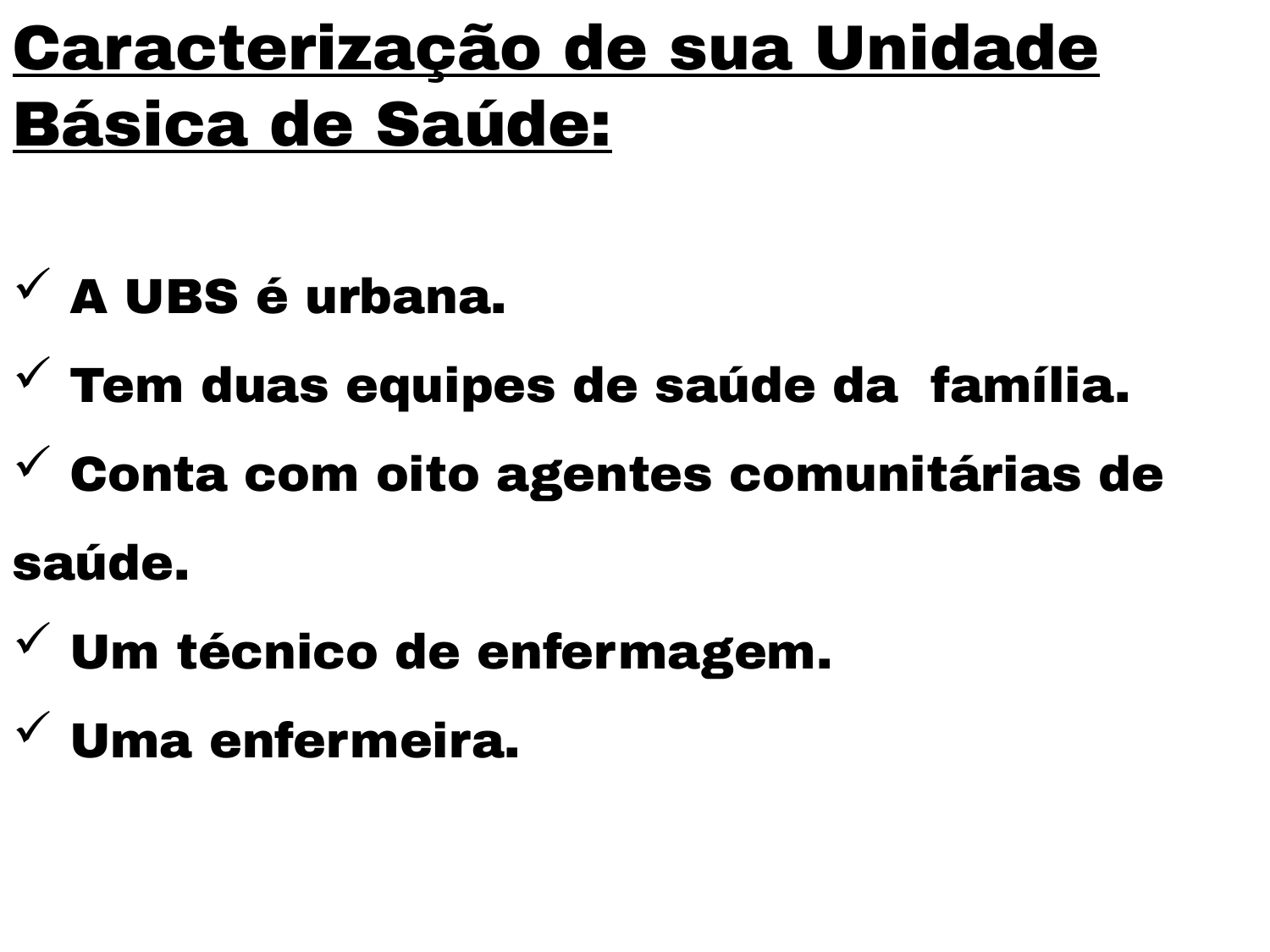

Caracterização de sua Unidade Básica de Saúde:

 A UBS é urbana.
 Tem duas equipes de saúde da  família.
 Conta com oito agentes comunitárias de saúde.
 Um técnico de enfermagem.
 Uma enfermeira.